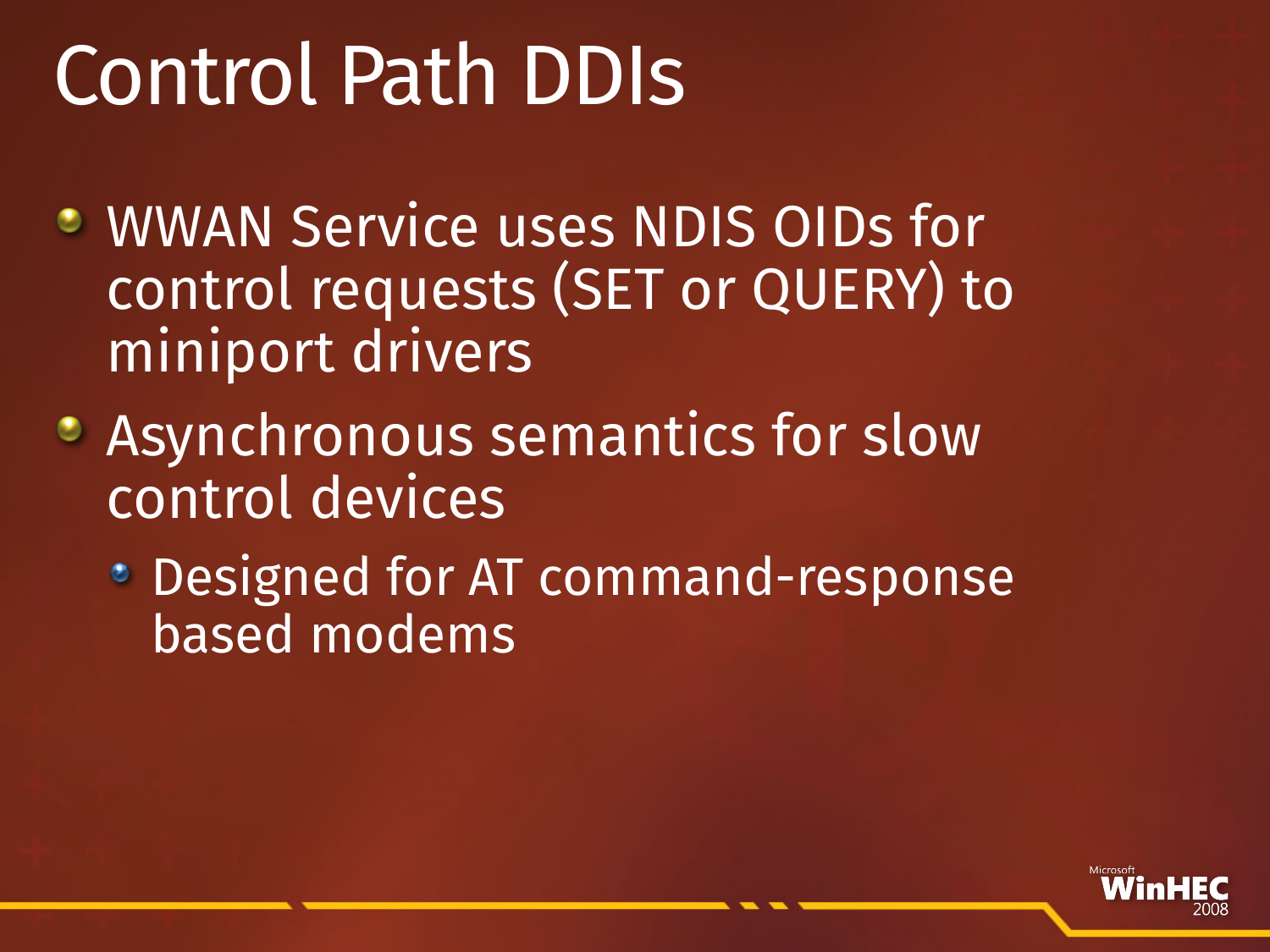

# Control Path DDIs
WWAN Service uses NDIS OIDs for control requests (SET or QUERY) to miniport drivers
Asynchronous semantics for slow control devices
Designed for AT command-response based modems